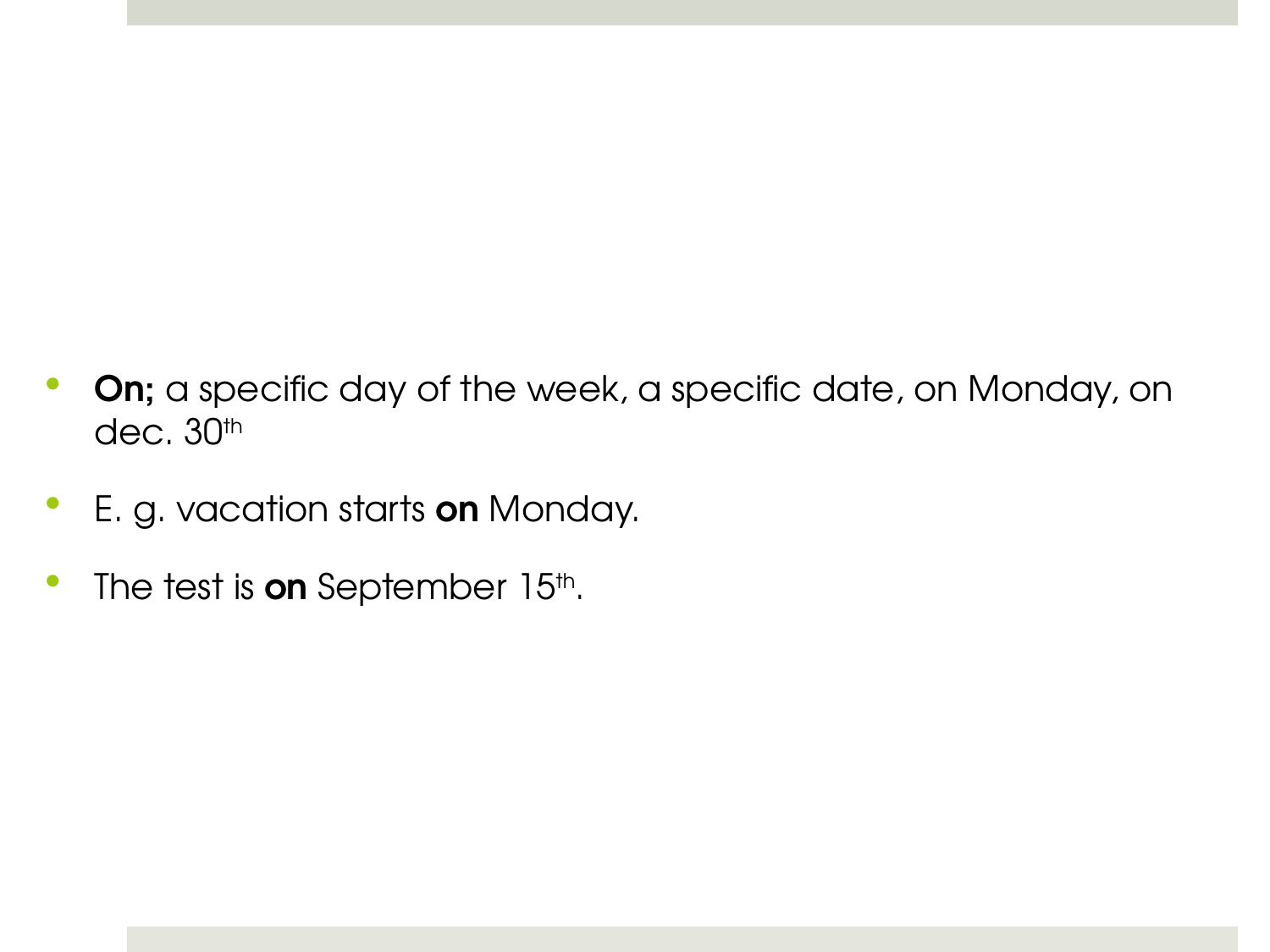

#
On; a specific day of the week, a specific date, on Monday, on dec. 30th
E. g. vacation starts on Monday.
The test is on September 15th.